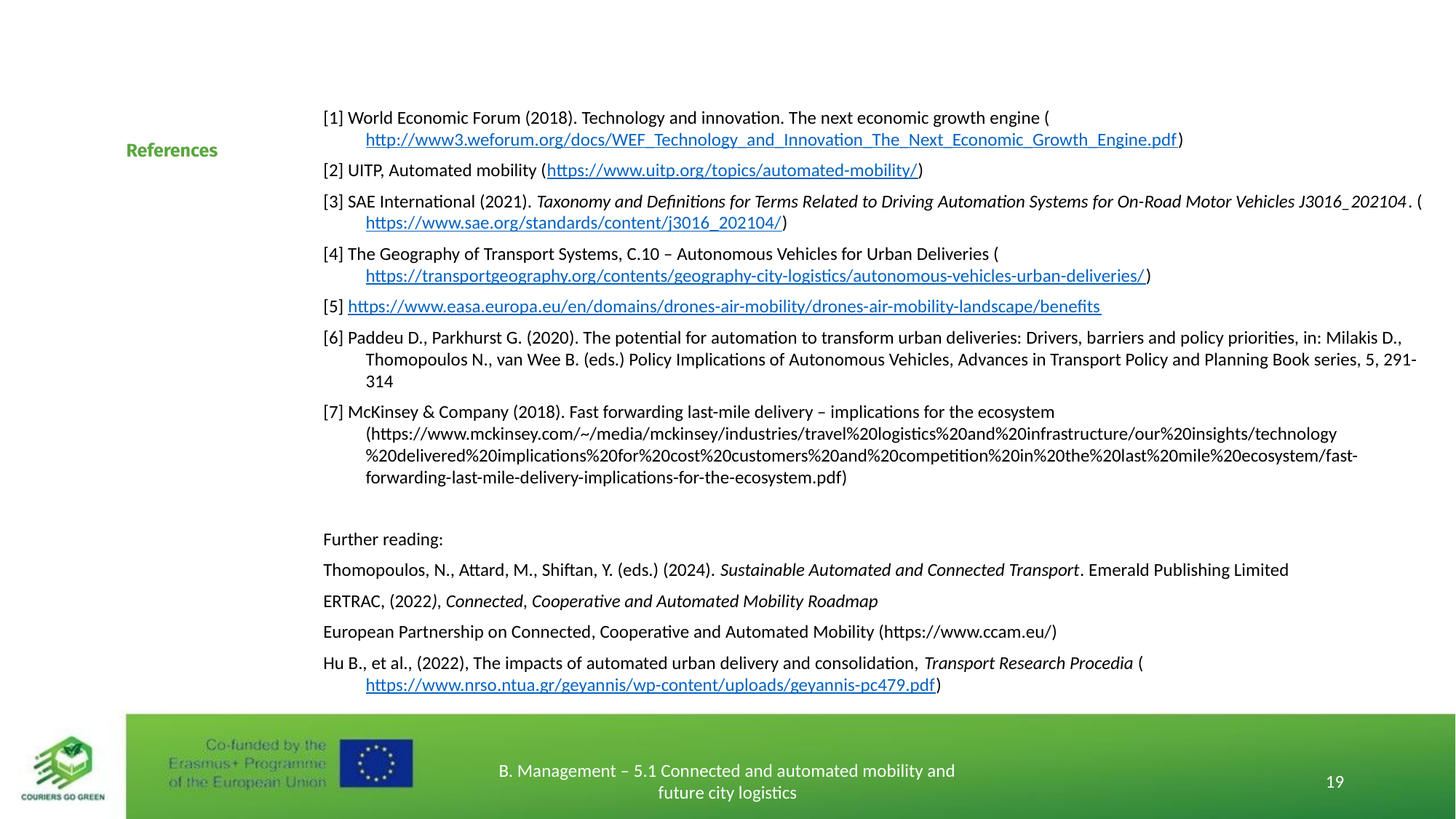

[1] World Economic Forum (2018). Technology and innovation. The next economic growth engine (http://www3.weforum.org/docs/WEF_Technology_and_Innovation_The_Next_Economic_Growth_Engine.pdf)
[2] UITP, Automated mobility (https://www.uitp.org/topics/automated-mobility/)
[3] SAE International (2021). Taxonomy and Definitions for Terms Related to Driving Automation Systems for On-Road Motor Vehicles J3016_202104. (https://www.sae.org/standards/content/j3016_202104/)
[4] The Geography of Transport Systems, C.10 – Autonomous Vehicles for Urban Deliveries (https://transportgeography.org/contents/geography-city-logistics/autonomous-vehicles-urban-deliveries/)
[5] https://www.easa.europa.eu/en/domains/drones-air-mobility/drones-air-mobility-landscape/benefits
[6] Paddeu D., Parkhurst G. (2020). The potential for automation to transform urban deliveries: Drivers, barriers and policy priorities, in: Milakis D., Thomopoulos N., van Wee B. (eds.) Policy Implications of Autonomous Vehicles, Advances in Transport Policy and Planning Book series, 5, 291-314
[7] McKinsey & Company (2018). Fast forwarding last-mile delivery – implications for the ecosystem (https://www.mckinsey.com/~/media/mckinsey/industries/travel%20logistics%20and%20infrastructure/our%20insights/technology%20delivered%20implications%20for%20cost%20customers%20and%20competition%20in%20the%20last%20mile%20ecosystem/fast-forwarding-last-mile-delivery-implications-for-the-ecosystem.pdf)

Further reading:
Thomopoulos, N., Attard, M., Shiftan, Y. (eds.) (2024). Sustainable Automated and Connected Transport. Emerald Publishing Limited
ERTRAC, (2022), Connected, Cooperative and Automated Mobility Roadmap
European Partnership on Connected, Cooperative and Automated Mobility (https://www.ccam.eu/)
Hu B., et al., (2022), The impacts of automated urban delivery and consolidation, Transport Research Procedia (https://www.nrso.ntua.gr/geyannis/wp-content/uploads/geyannis-pc479.pdf)

# References
B. Management – 5.1 Connected and automated mobility and future city logistics
19